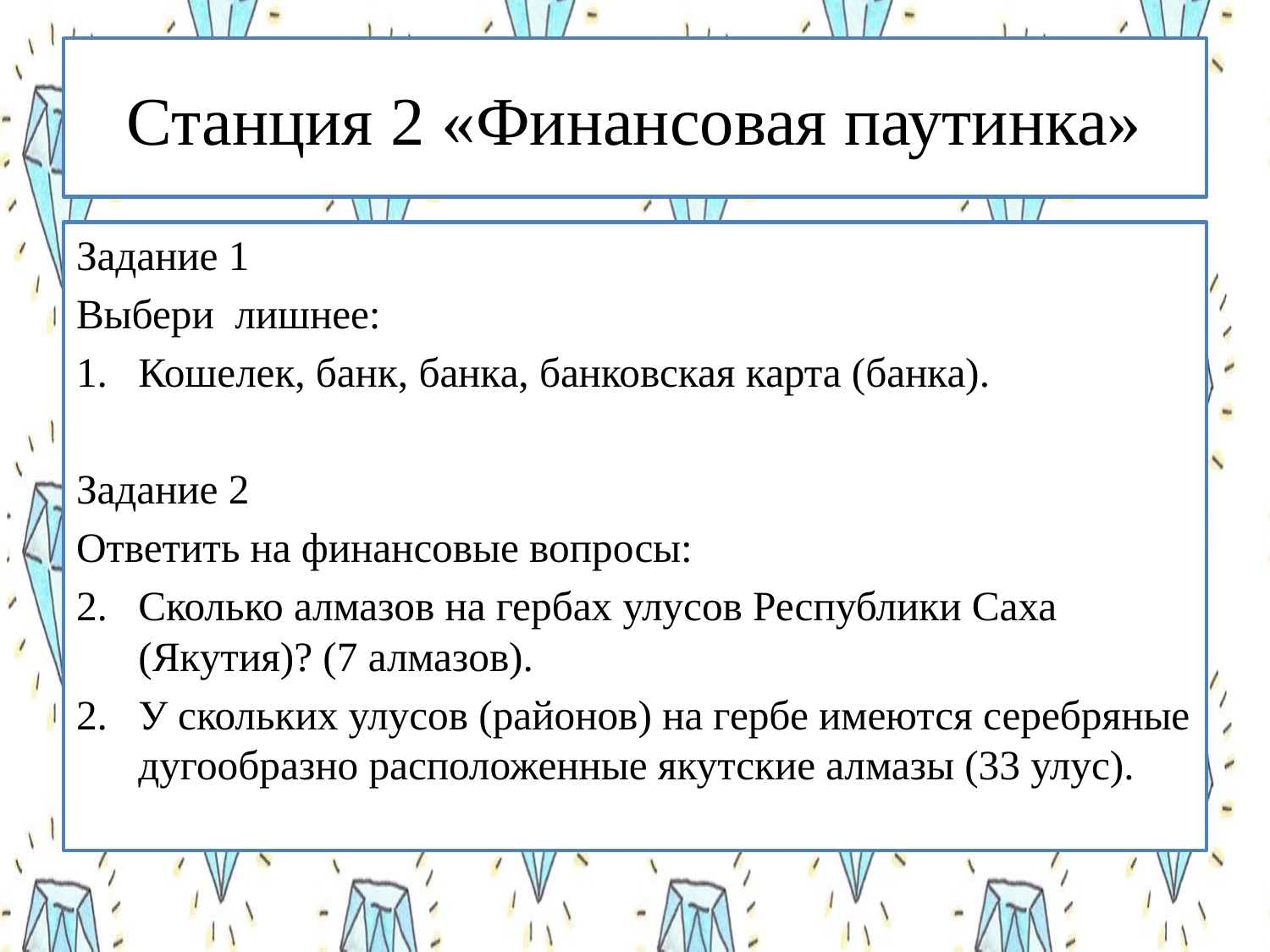

# Станция 2 «Финансовая паутинка»
Задание 1
Выбери  лишнее:
Кошелек, банк, банка, банковская карта (банка).

Задание 2
Ответить на финансовые вопросы:
Сколько алмазов на гербах улусов Республики Саха (Якутия)? (7 алмазов).
У скольких улусов (районов) на гербе имеются серебряные дугообразно расположенные якутские алмазы (33 улус).